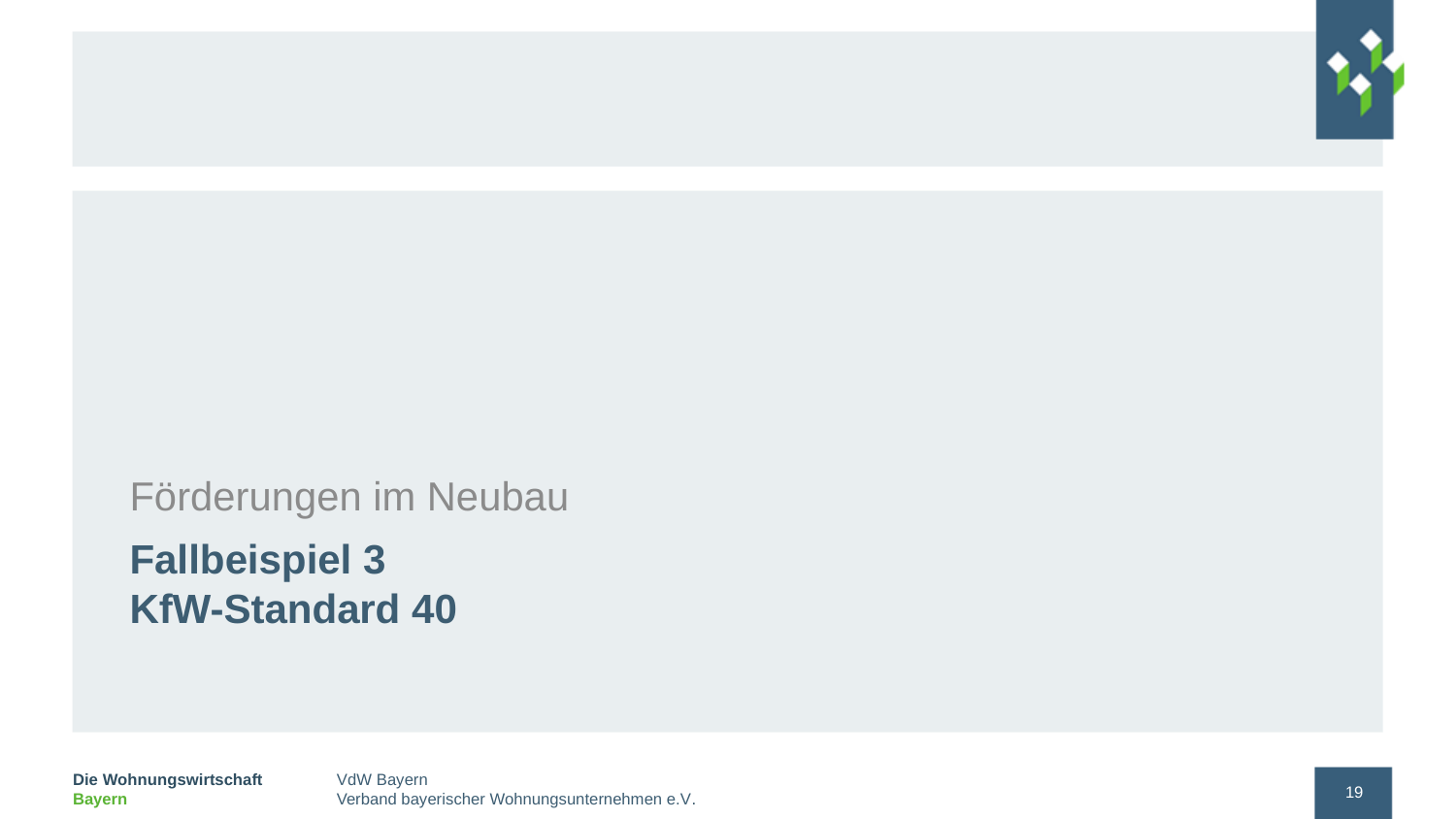

Förderungen im Neubau
# Fallbeispiel 3 KfW-Standard 40
19